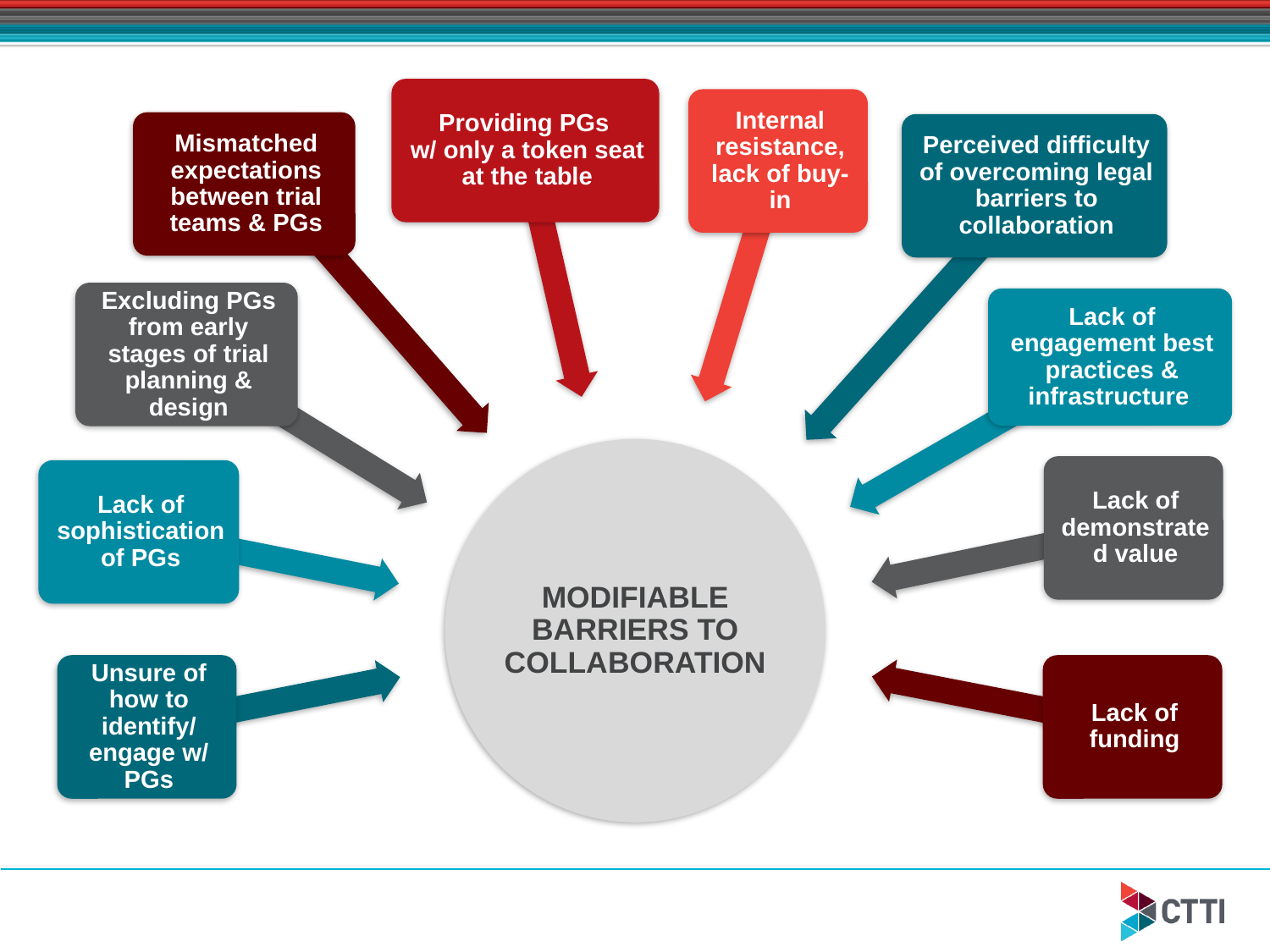

MODIFIABLE BARRIERS TO COLLABORATION
Unsure of how to identify/ engage w/ PGs
Lack of sophistication of PGs
Excluding PGs from early stages of trial planning & design
Mismatched expectations between trial teams & PGs
Providing PGs
w/ only a token seat at the table
Internal resistance, lack of buy-in
Perceived difficulty of overcoming legal barriers to collaboration
Lack of engagement best practices & infrastructure
Lack of demonstrated value
Lack of funding